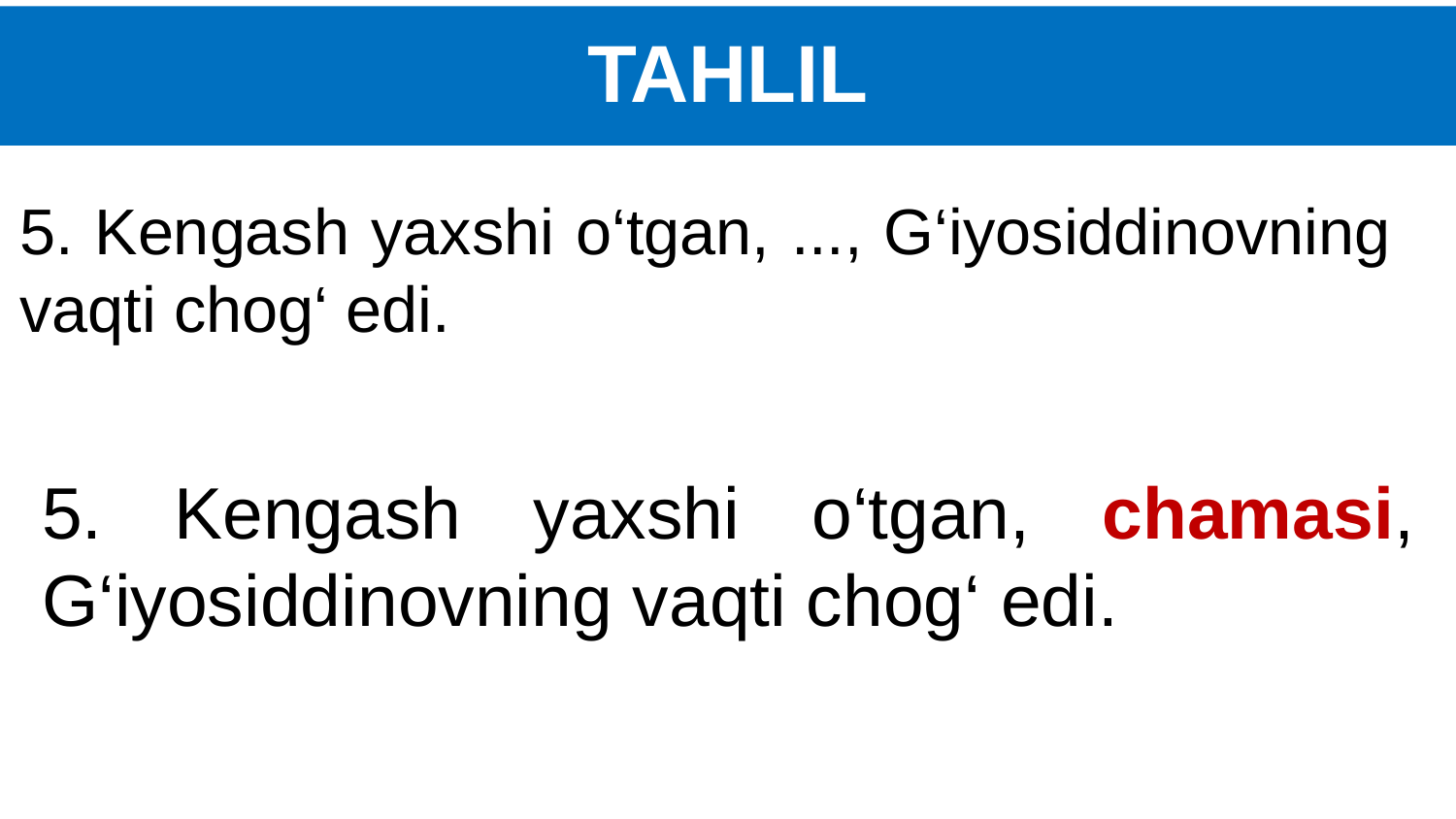

# TAHLIL
5. Kengash yaxshi o‘tgan, ..., G‘iyosiddinovning vaqti chog‘ edi.
5. Kengash yaxshi o‘tgan, chamasi, G‘iyosiddinovning vaqti chog‘ edi.